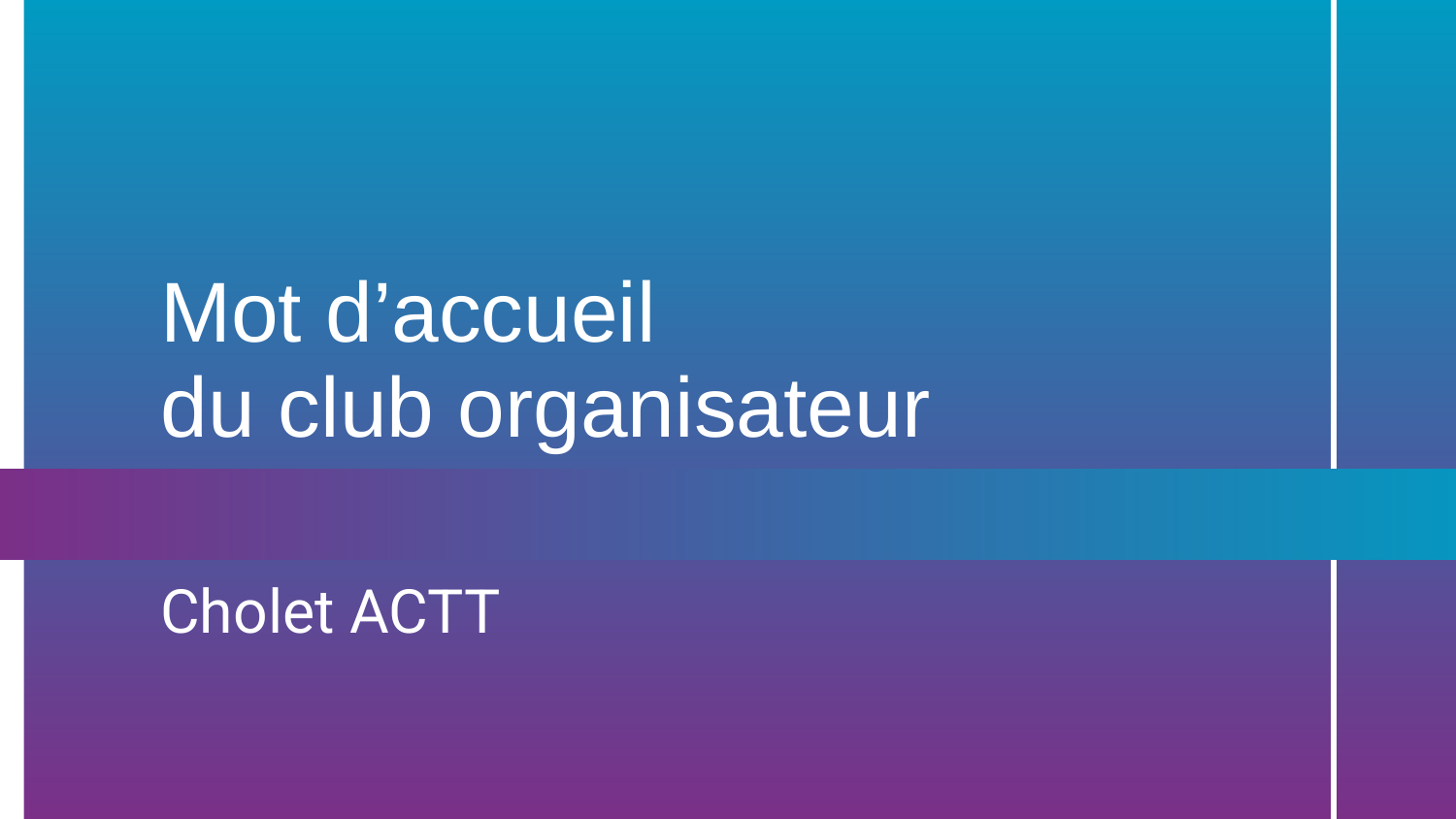

# Mot d’accueil
du club organisateur
Cholet ACTT